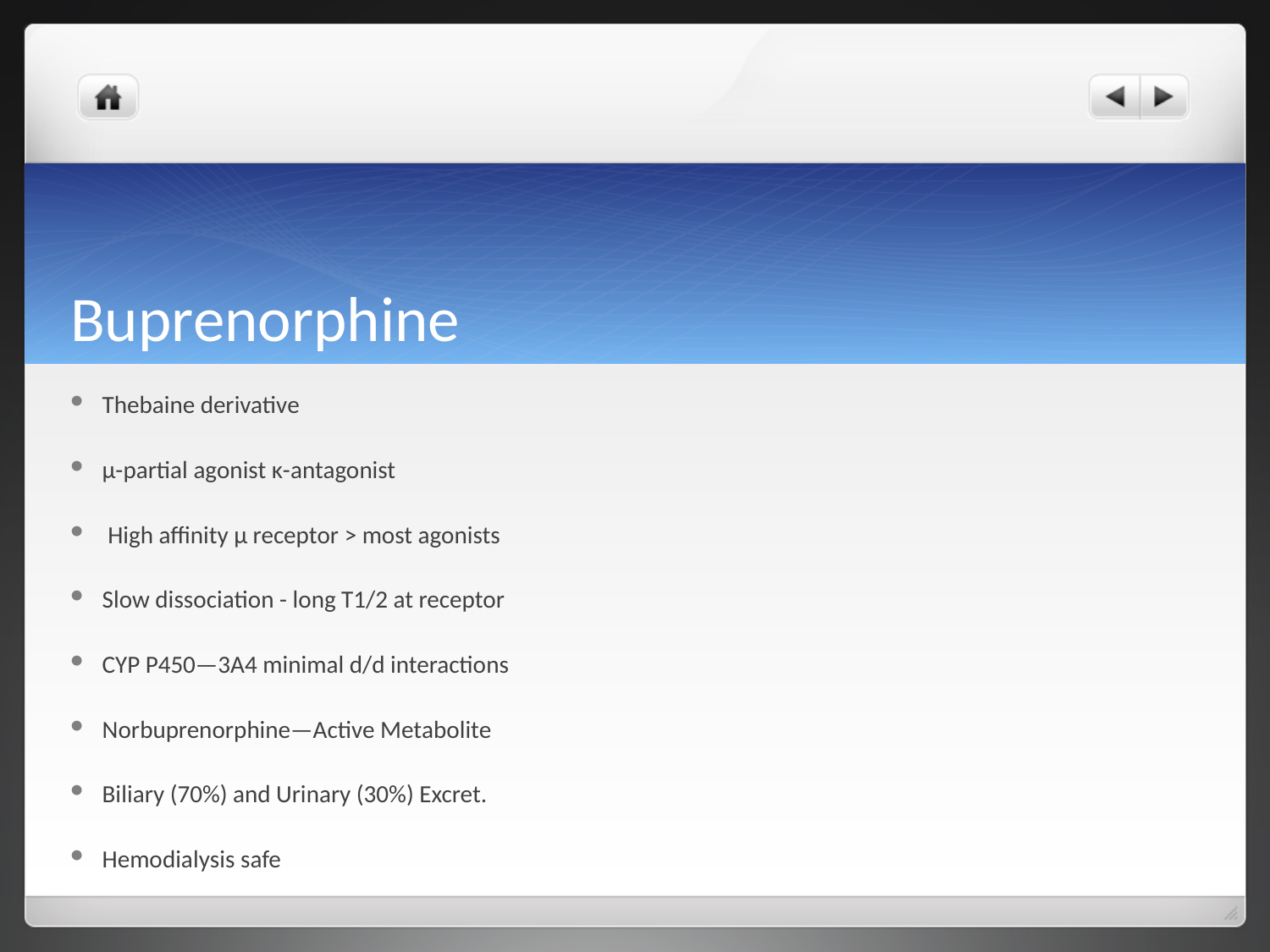

# Buprenorphine
Thebaine derivative
μ-partial agonist κ-antagonist
 High affinity μ receptor > most agonists
Slow dissociation - long T1/2 at receptor
CYP P450—3A4 minimal d/d interactions
Norbuprenorphine—Active Metabolite
Biliary (70%) and Urinary (30%) Excret.
Hemodialysis safe